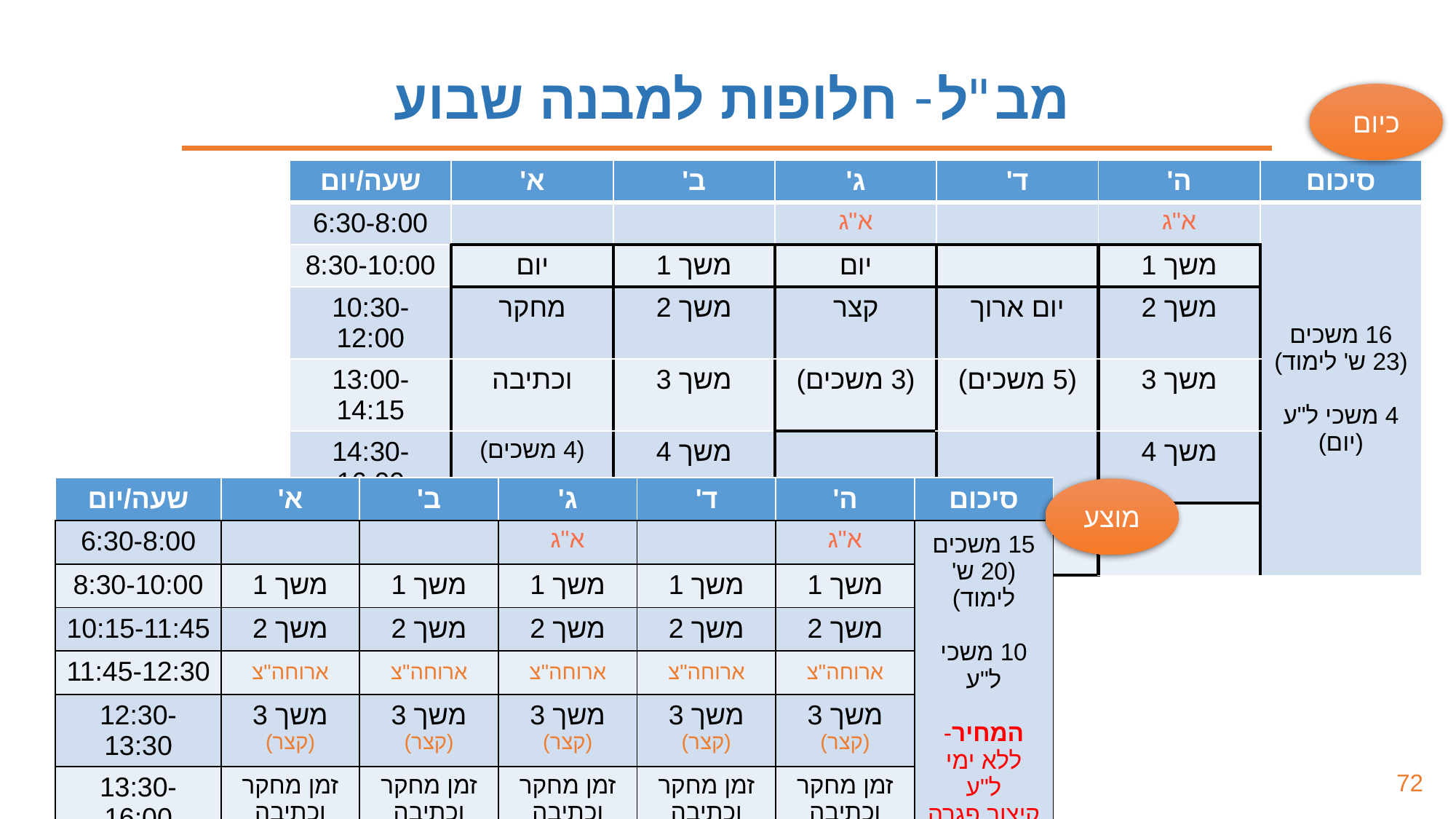

מב"ל- חלופות למבנה שבוע
כיום
| שעה/יום | א' | ב' | ג' | ד' | ה' | סיכום |
| --- | --- | --- | --- | --- | --- | --- |
| 6:30-8:00 |  |  | א"ג |  | א"ג | 16 משכים (23 ש' לימוד) 4 משכי ל"ע (יום) |
| 8:30-10:00 | יום | משך 1 | יום |  | משך 1 |  |
| 10:30-12:00 | מחקר | משך 2 | קצר | יום ארוך | משך 2 |  |
| 13:00-14:15 | וכתיבה | משך 3 | (3 משכים) | (5 משכים) | משך 3 |  |
| 14:30-16:00 | (4 משכים) | משך 4 |  |  | משך 4 |  |
| 16:30-18:00 |  |  |  | סיור |  |  |
| שעה/יום | א' | ב' | ג' | ד' | ה' | סיכום |
| --- | --- | --- | --- | --- | --- | --- |
| 6:30-8:00 |  |  | א"ג |  | א"ג | 15 משכים (20 ש' לימוד) 10 משכי ל"ע המחיר- ללא ימי ל"ע קיצור פגרה |
| 8:30-10:00 | משך 1 | משך 1 | משך 1 | משך 1 | משך 1 |  |
| 10:15-11:45 | משך 2 | משך 2 | משך 2 | משך 2 | משך 2 |  |
| 11:45-12:30 | ארוחה"צ | ארוחה"צ | ארוחה"צ | ארוחה"צ | ארוחה"צ |  |
| 12:30-13:30 | משך 3 (קצר) | משך 3 (קצר) | משך 3 (קצר) | משך 3 (קצר) | משך 3 (קצר) |  |
| 13:30-16:00 | זמן מחקר וכתיבה | זמן מחקר וכתיבה | זמן מחקר וכתיבה | זמן מחקר וכתיבה | זמן מחקר וכתיבה |  |
מוצע